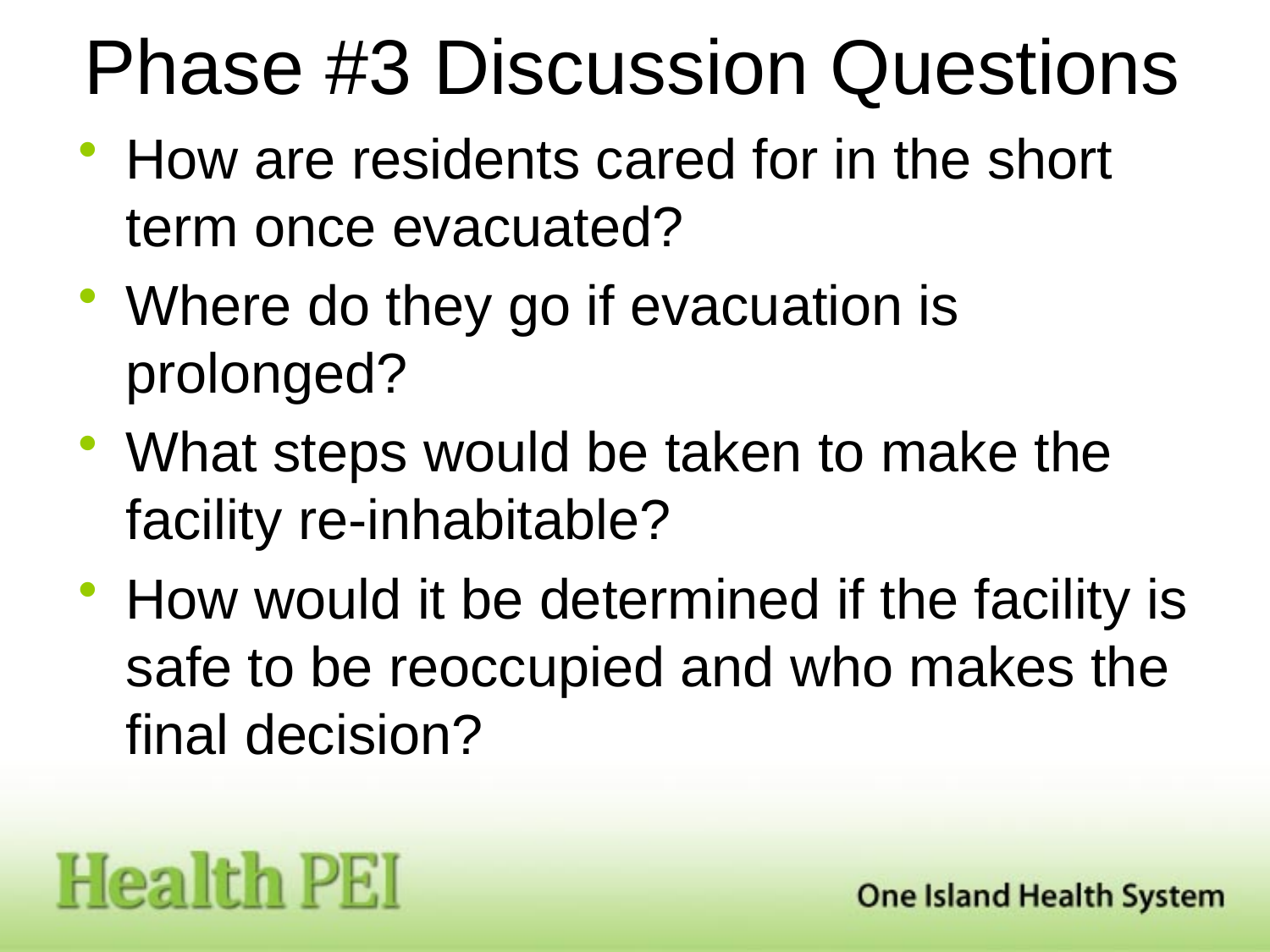

# Phase #3 Discussion Questions
How are residents cared for in the short term once evacuated?
Where do they go if evacuation is prolonged?
What steps would be taken to make the facility re-inhabitable?
How would it be determined if the facility is safe to be reoccupied and who makes the final decision?